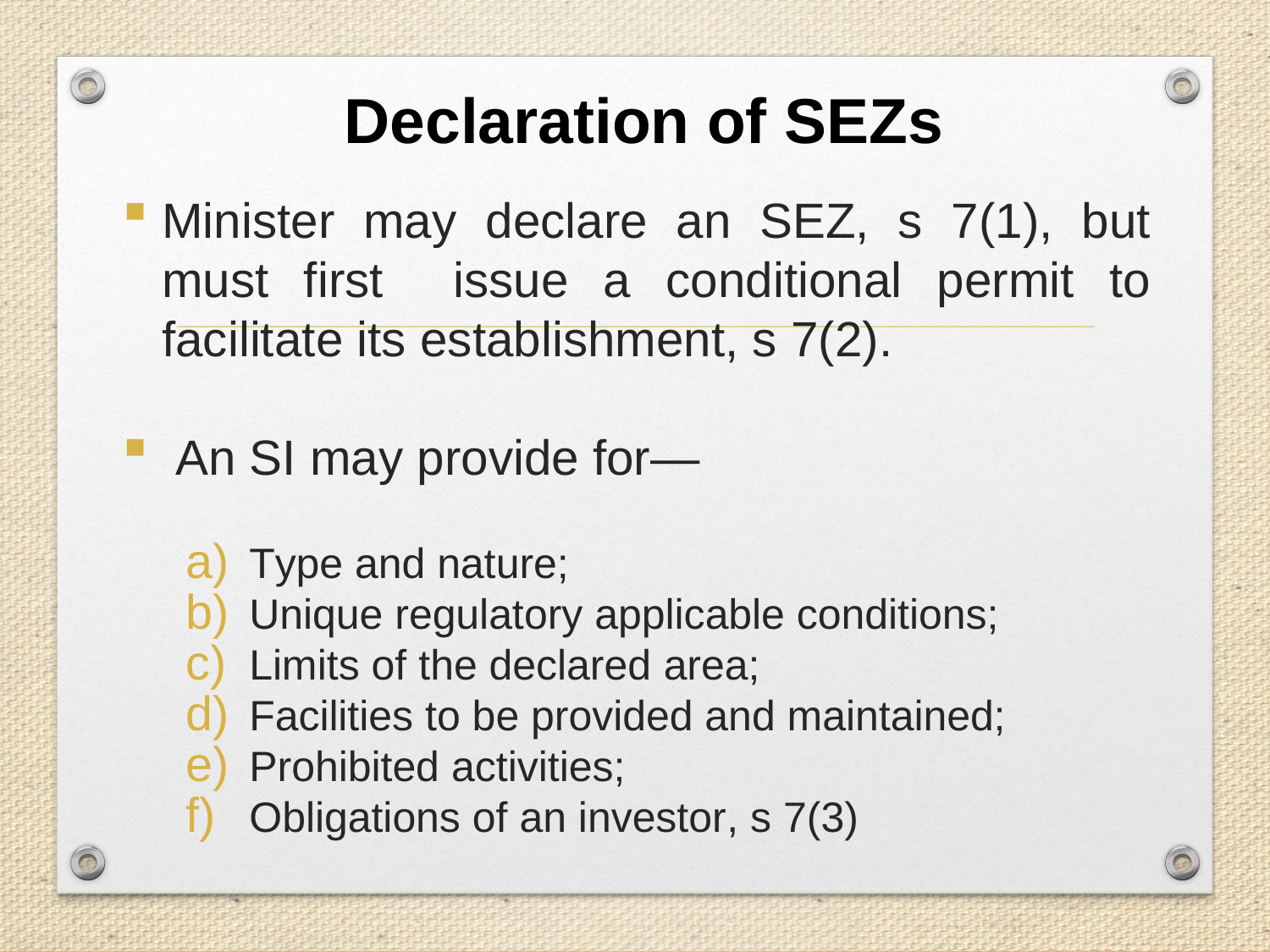

# Declaration of SEZs
Minister may declare an SEZ, s 7(1), but must first  issue a conditional permit to facilitate its establishment, s 7(2).

 An SI may provide for—

Type and nature;
Unique regulatory applicable conditions;
Limits of the declared area;
Facilities to be provided and maintained;
Prohibited activities;
Obligations of an investor, s 7(3)